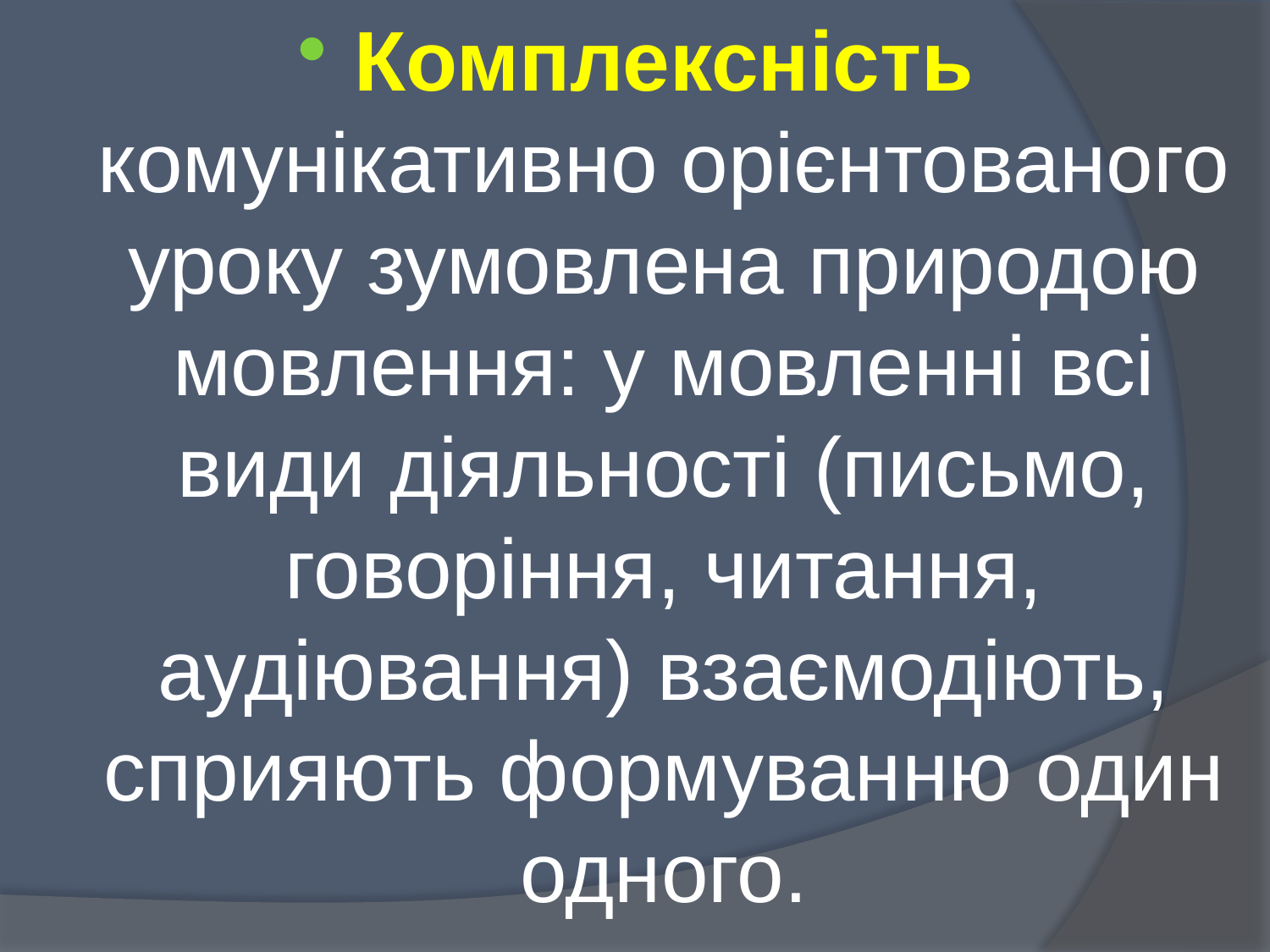

Комплексність комунікативно орієнтованого уроку зумовлена природою мовлення: у мовленні всі види діяльності (письмо, говоріння, читання, аудіювання) взаємодіють, сприяють формуванню один одного.